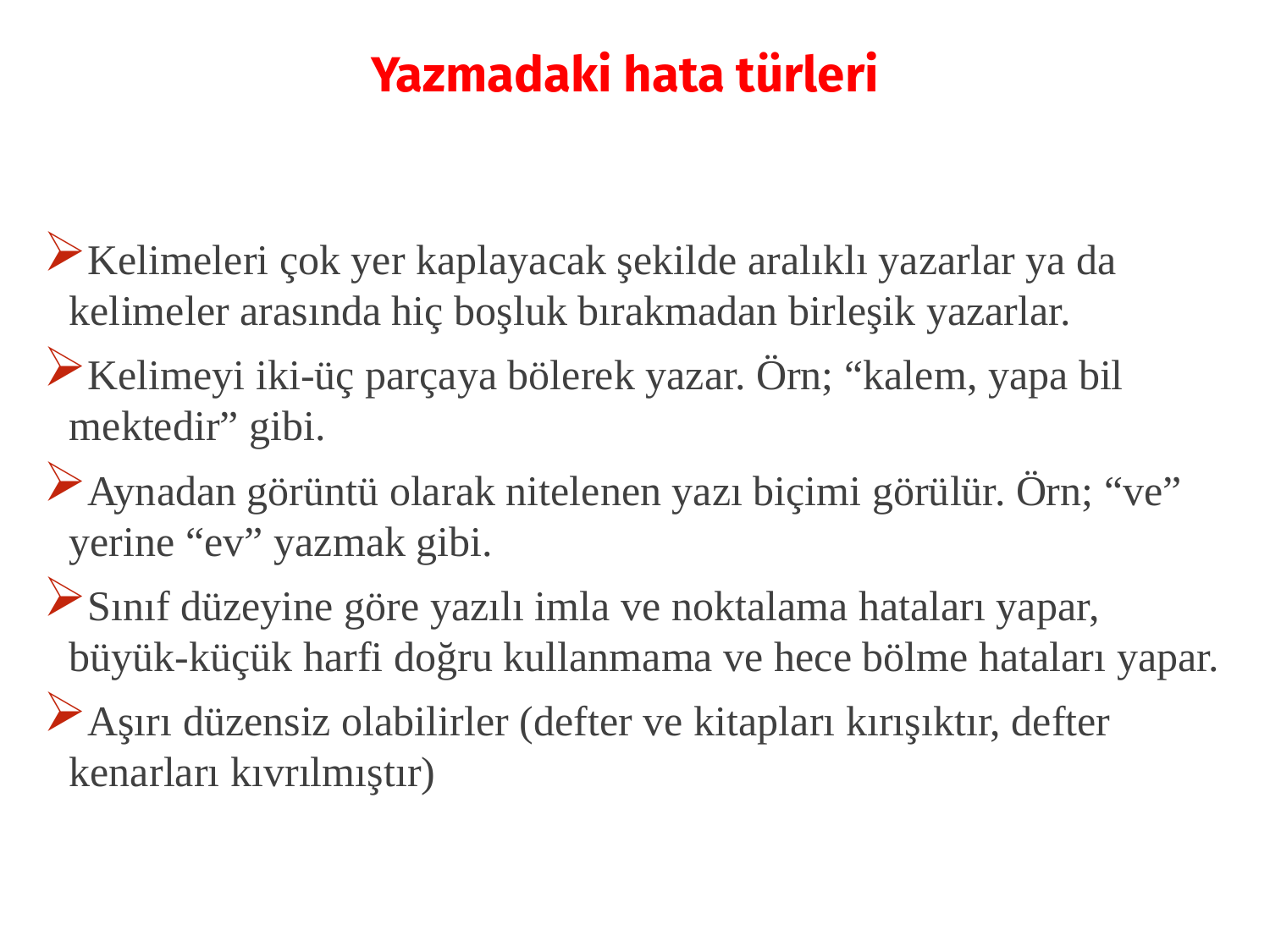

# Yazmadaki hata türleri
Kelimeleri çok yer kaplayacak şekilde aralıklı yazarlar ya da kelimeler arasında hiç boşluk bırakmadan birleşik yazarlar.
Kelimeyi iki-üç parçaya bölerek yazar. Örn; “kalem, yapa bil mektedir” gibi.
Aynadan görüntü olarak nitelenen yazı biçimi görülür. Örn; “ve” yerine “ev” yazmak gibi.
Sınıf düzeyine göre yazılı imla ve noktalama hataları yapar, büyük-küçük harfi doğru kullanmama ve hece bölme hataları yapar.
Aşırı düzensiz olabilirler (defter ve kitapları kırışıktır, defter kenarları kıvrılmıştır)